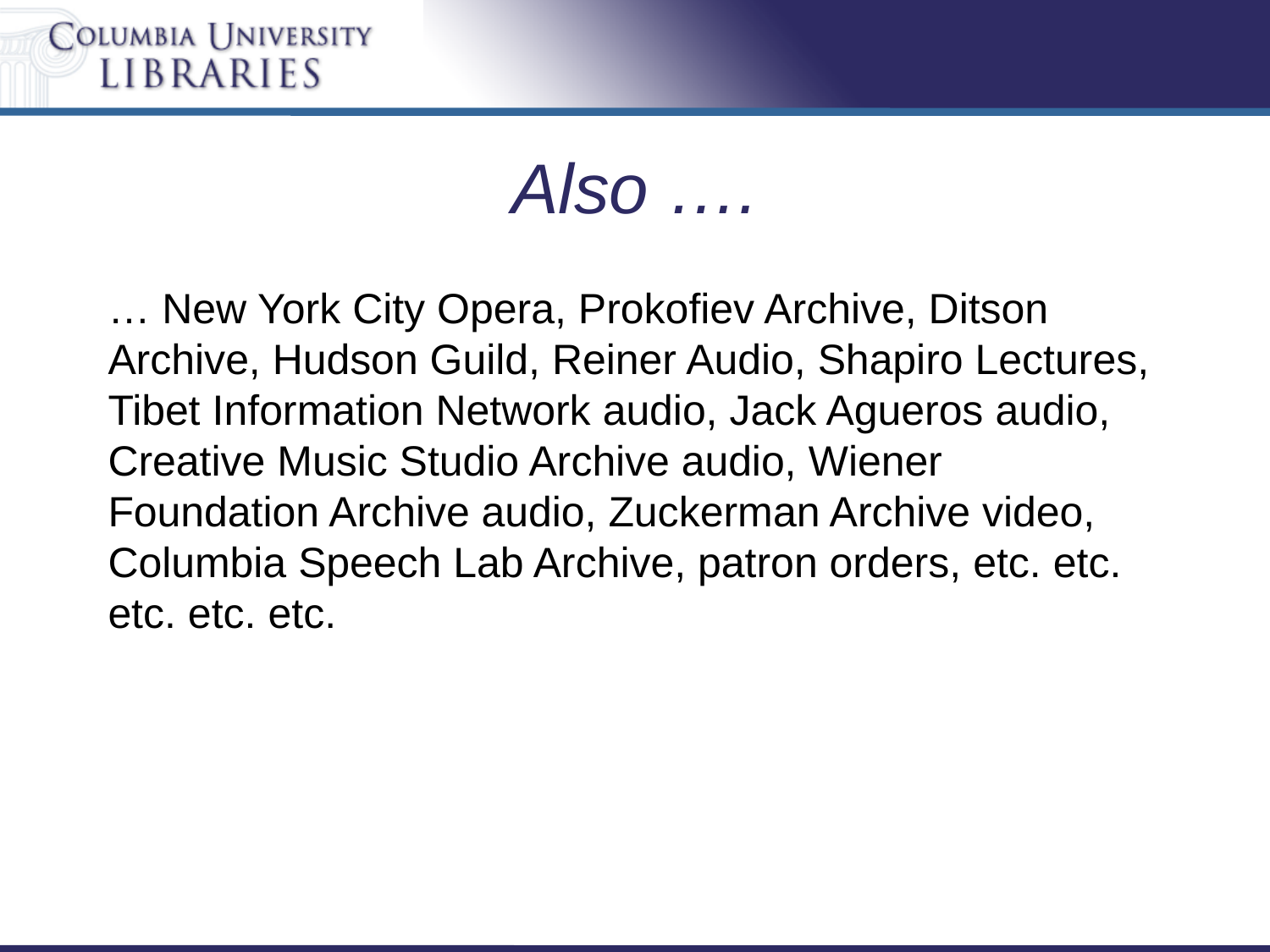

# Also ….
… New York City Opera, Prokofiev Archive, Ditson Archive, Hudson Guild, Reiner Audio, Shapiro Lectures, Tibet Information Network audio, Jack Agueros audio, Creative Music Studio Archive audio, Wiener Foundation Archive audio, Zuckerman Archive video, Columbia Speech Lab Archive, patron orders, etc. etc. etc. etc. etc.